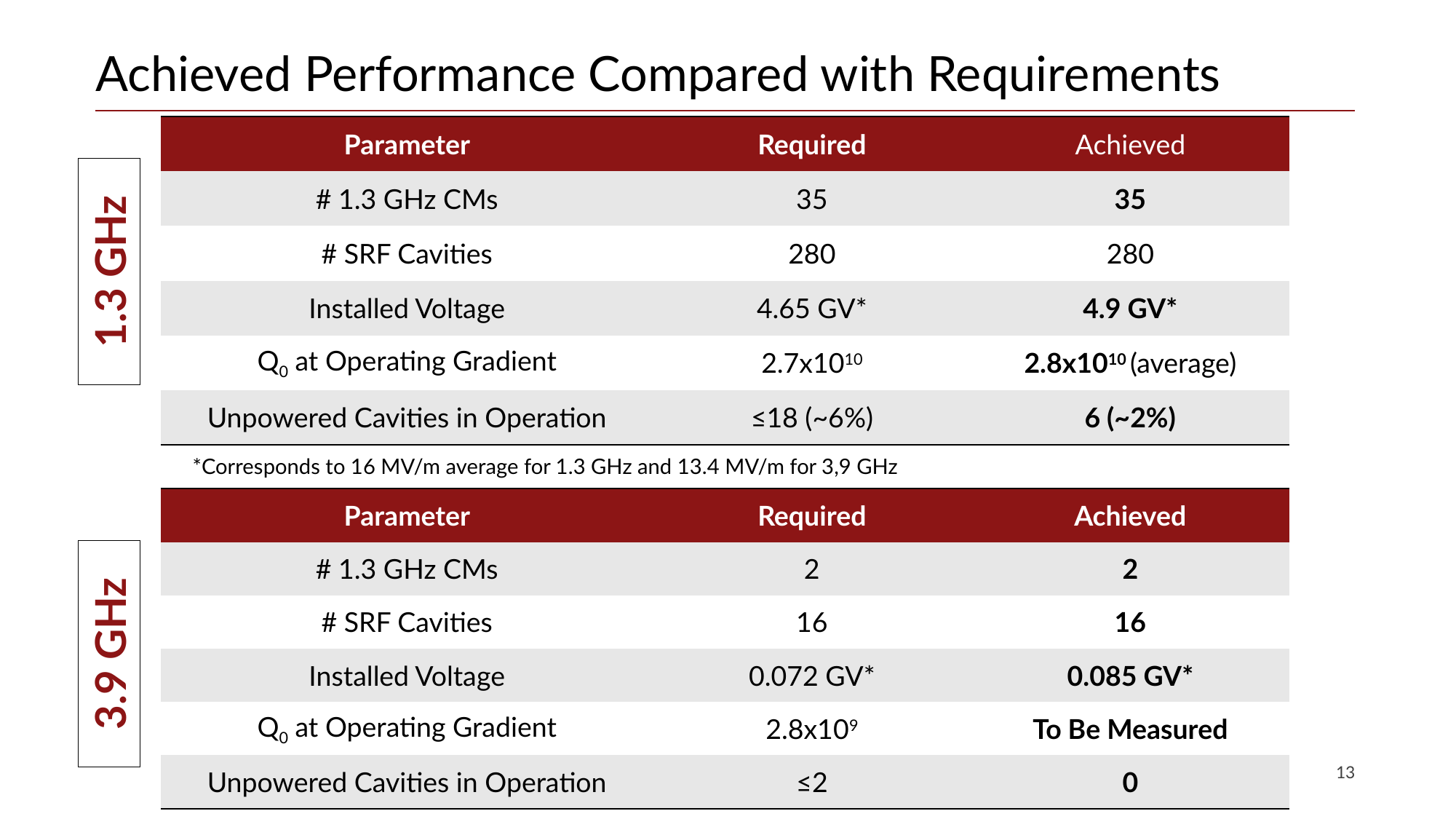

# Achieved Performance Compared with Requirements
| Parameter | Required | Achieved |
| --- | --- | --- |
| # 1.3 GHz CMs | 35 | 35 |
| # SRF Cavities | 280 | 280 |
| Installed Voltage | 4.65 GV\* | 4.9 GV\* |
| Q0 at Operating Gradient | 2.7x1010 | 2.8x1010 (average) |
| Unpowered Cavities in Operation | ≤18 (~6%) | 6 (~2%) |
1.3 GHz
*Corresponds to 16 MV/m average for 1.3 GHz and 13.4 MV/m for 3,9 GHz
| Parameter | Required | Achieved |
| --- | --- | --- |
| # 1.3 GHz CMs | 2 | 2 |
| # SRF Cavities | 16 | 16 |
| Installed Voltage | 0.072 GV\* | 0.085 GV\* |
| Q0 at Operating Gradient | 2.8x109 | To Be Measured |
| Unpowered Cavities in Operation | ≤2 | 0 |
3.9 GHz
13